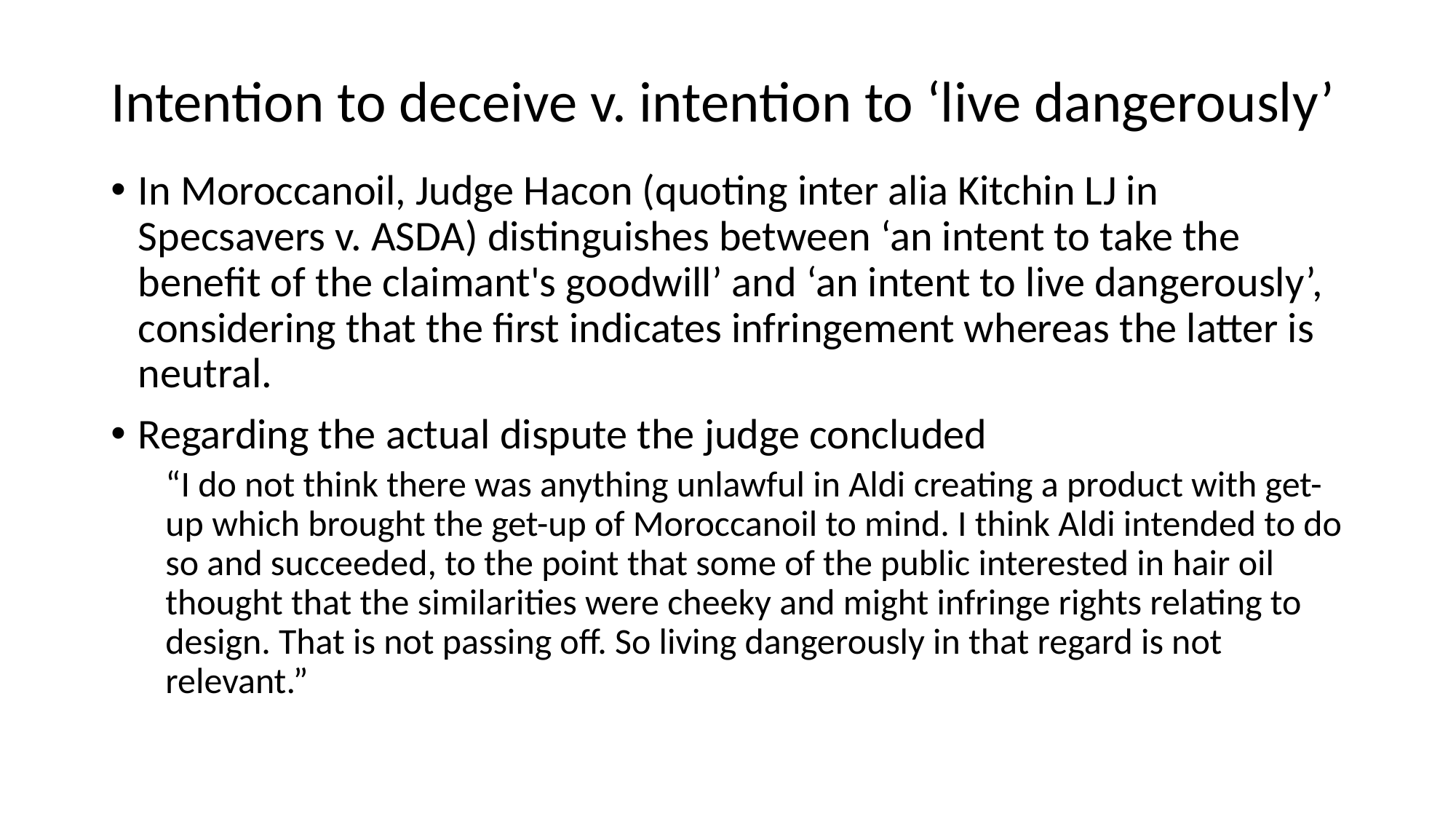

# Intention to deceive v. intention to ‘live dangerously’
In Moroccanoil, Judge Hacon (quoting inter alia Kitchin LJ in Specsavers v. ASDA) distinguishes between ‘an intent to take the benefit of the claimant's goodwill’ and ‘an intent to live dangerously’, considering that the first indicates infringement whereas the latter is  neutral.
Regarding the actual dispute the judge concluded
“I do not think there was anything unlawful in Aldi creating a product with get-up which brought the get-up of Moroccanoil to mind. I think Aldi intended to do so and succeeded, to the point that some of the public interested in hair oil thought that the similarities were cheeky and might infringe rights relating to design. That is not passing off. So living dangerously in that regard is not relevant.”